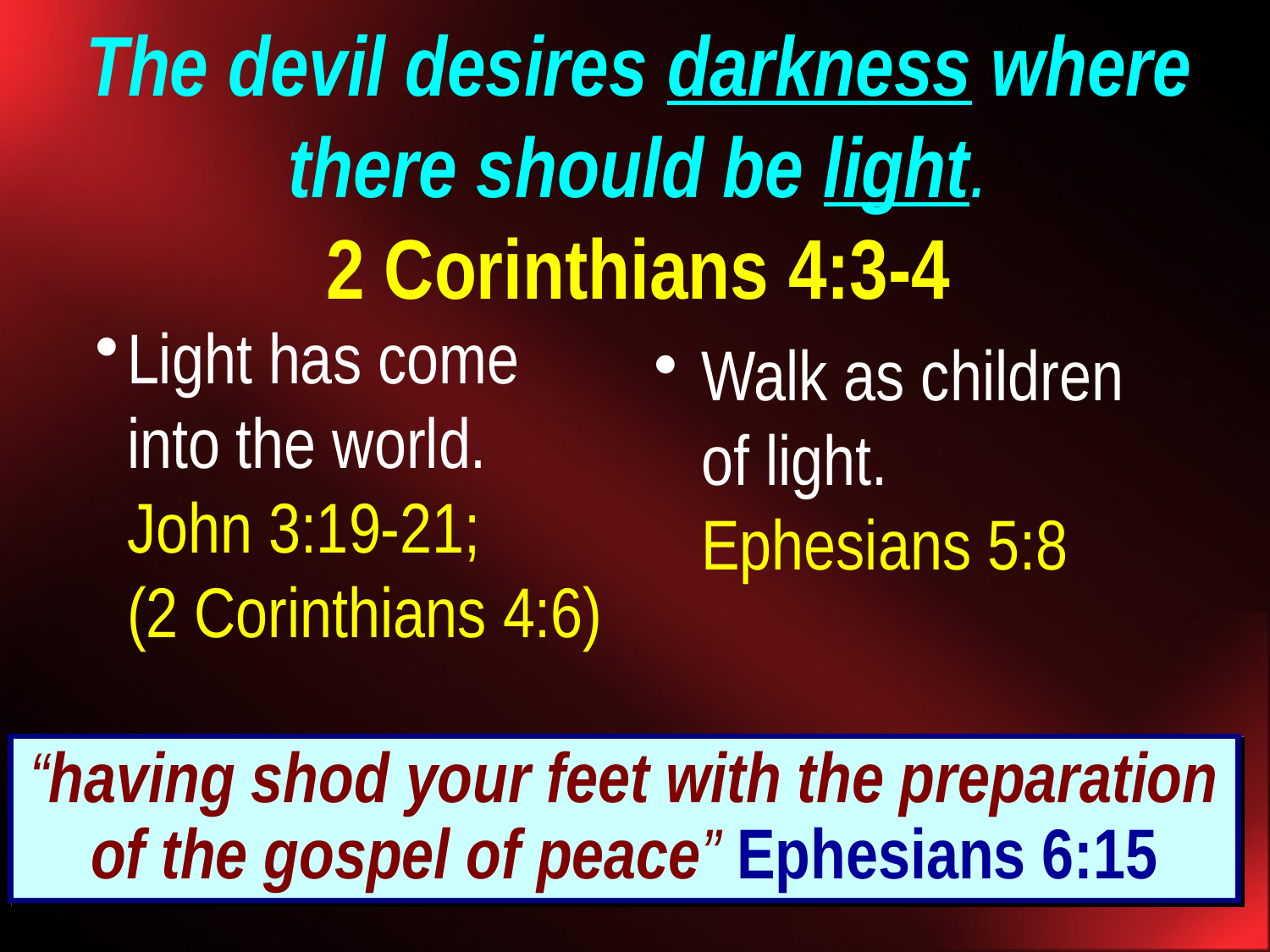

# The devil desires darkness where there should be light. 2 Corinthians 4:3-4
Light has come into the world. John 3:19-21;
(2 Corinthians 4:6)
Walk as children of light.
Ephesians 5:8
“having shod your feet with the preparation of the gospel of peace” Ephesians 6:15
6